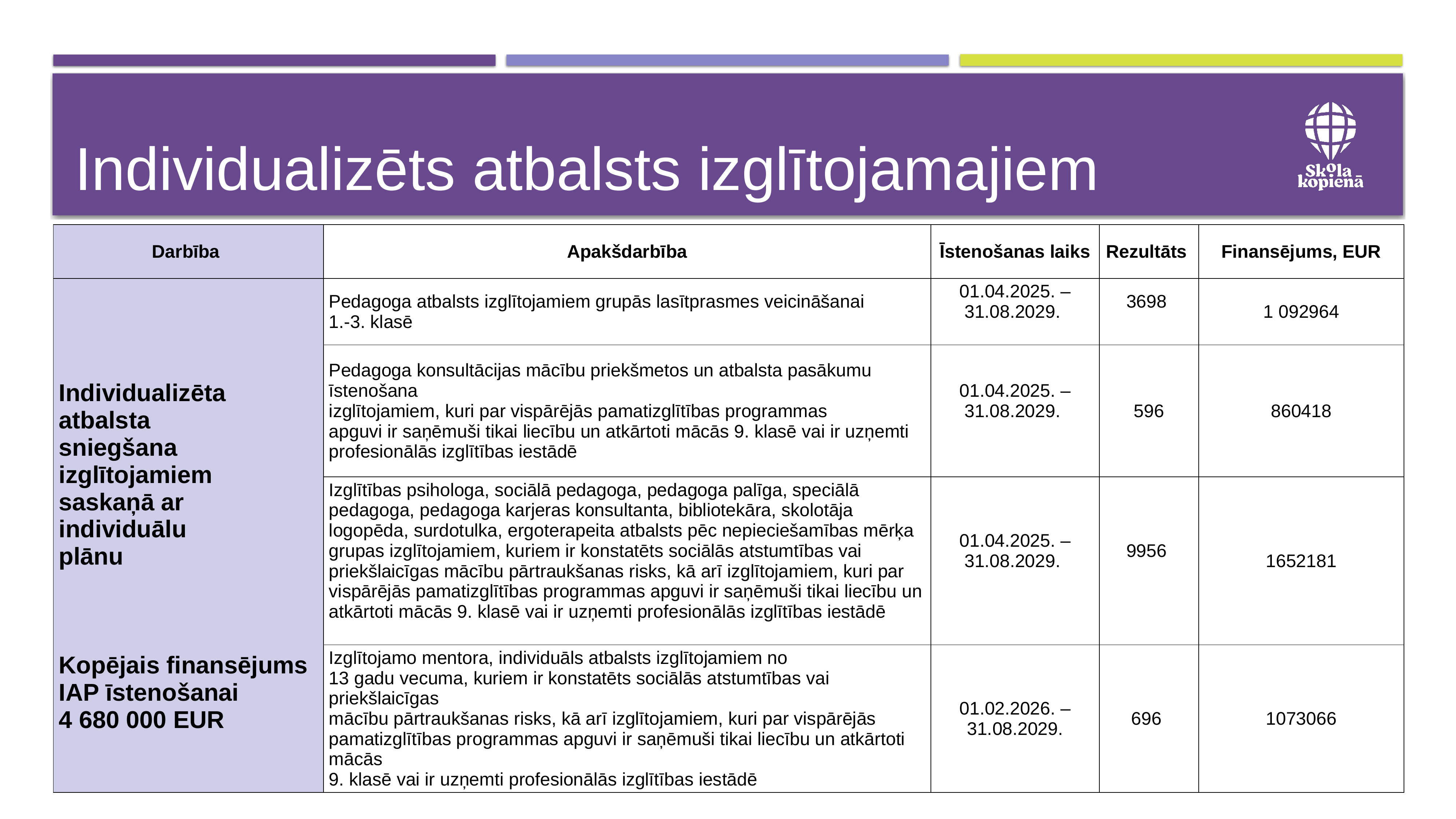

# Individualizēts atbalsts izglītojamajiem
| Darbība | Apakšdarbība | Īstenošanas laiks | Rezultāts | Finansējums, EUR |
| --- | --- | --- | --- | --- |
| Individualizēta atbalsta sniegšana izglītojamiem saskaņā ar individuālu plānu Kopējais finansējums IAP īstenošanai 4 680 000 EUR | Pedagoga atbalsts izglītojamiem grupās lasītprasmes veicināšanai 1.-3. klasē | 01.04.2025. – 31.08.2029. | 3698 | 1 092964 |
|  | Pedagoga konsultācijas mācību priekšmetos un atbalsta pasākumu īstenošana izglītojamiem, kuri par vispārējās pamatizglītības programmas apguvi ir saņēmuši tikai liecību un atkārtoti mācās 9. klasē vai ir uzņemti profesionālās izglītības iestādē | 01.04.2025. – 31.08.2029. | 596 | 860418 |
|  | Izglītības psihologa, sociālā pedagoga, pedagoga palīga, speciālā pedagoga, pedagoga karjeras konsultanta, bibliotekāra, skolotāja logopēda, surdotulka, ergoterapeita atbalsts pēc nepieciešamības mērķa grupas izglītojamiem, kuriem ir konstatēts sociālās atstumtības vai priekšlaicīgas mācību pārtraukšanas risks, kā arī izglītojamiem, kuri par vispārējās pamatizglītības programmas apguvi ir saņēmuši tikai liecību un atkārtoti mācās 9. klasē vai ir uzņemti profesionālās izglītības iestādē | 01.04.2025. – 31.08.2029. | 9956 | 1652181 |
|  | Izglītojamo mentora, individuāls atbalsts izglītojamiem no 13 gadu vecuma, kuriem ir konstatēts sociālās atstumtības vai priekšlaicīgas mācību pārtraukšanas risks, kā arī izglītojamiem, kuri par vispārējās pamatizglītības programmas apguvi ir saņēmuši tikai liecību un atkārtoti mācās 9. klasē vai ir uzņemti profesionālās izglītības iestādē | 01.02.2026. – 31.08.2029. | 696 | 1073066 |